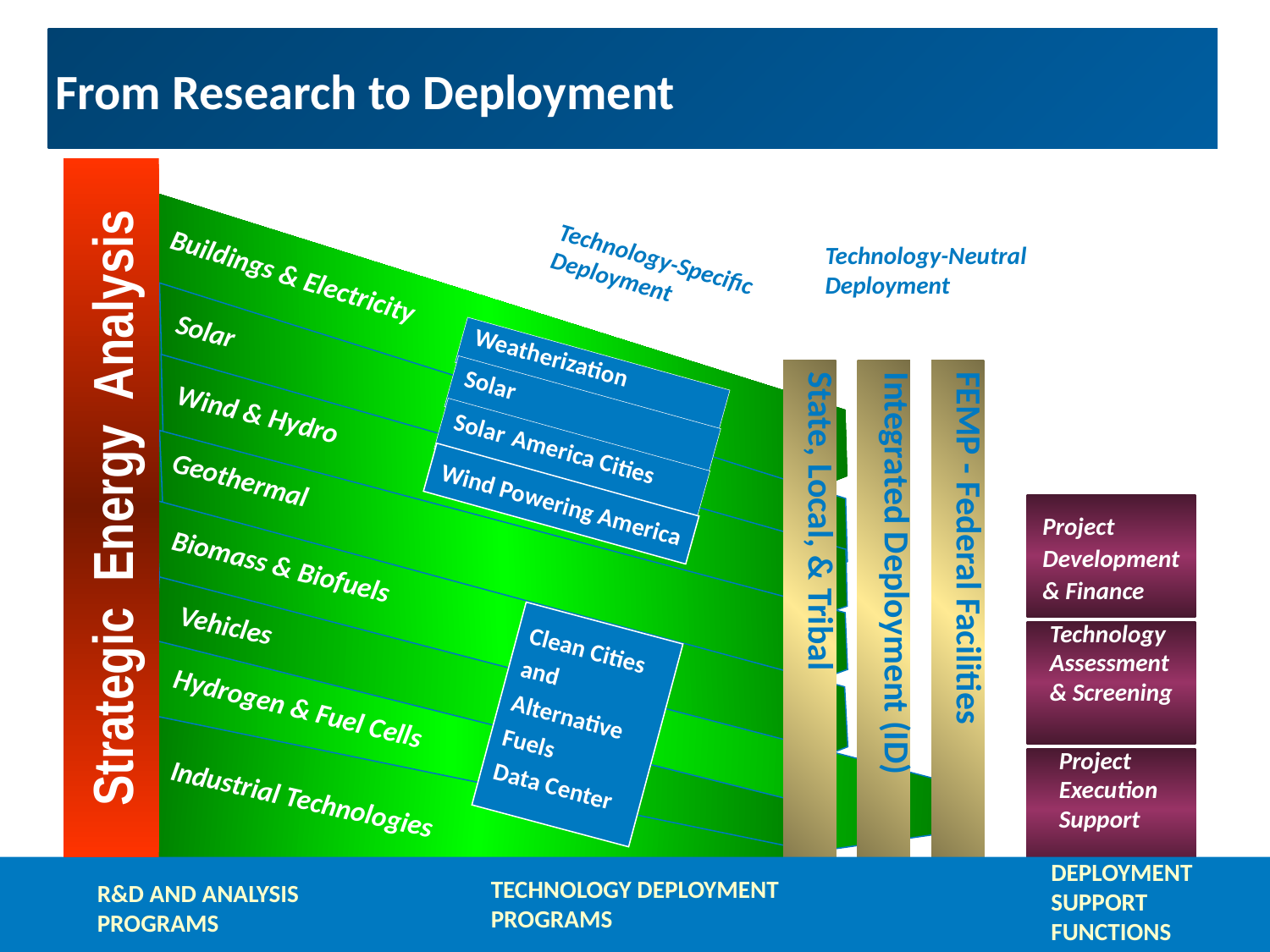

# From Research to Deployment

Technology-Neutral
Deployment
Technology-Specific Deployment

Buildings & Electricity
Solar

Weatherization

Wind & Hydro
Solar Decathlon

Solar America Cities

Geothermal
Strategic  Energy  Analysis
Wind Powering America

Project
Development
& Finance
Biomass & Biofuels
State, Local, & Tribal
Integrated Deployment (ID)

FEMP - Federal Facilities
Vehicles
Clean Cities
and Alternative Fuels
Data Center
Technology Assessment
& Screening

Hydrogen & Fuel Cells
Project Execution
Support

Industrial Technologies
TECHNOLOGY DEPLOYMENT PROGRAMS
DEPLOYMENT
SUPPORT FUNCTIONS

R&D AND ANALYSIS PROGRAMS